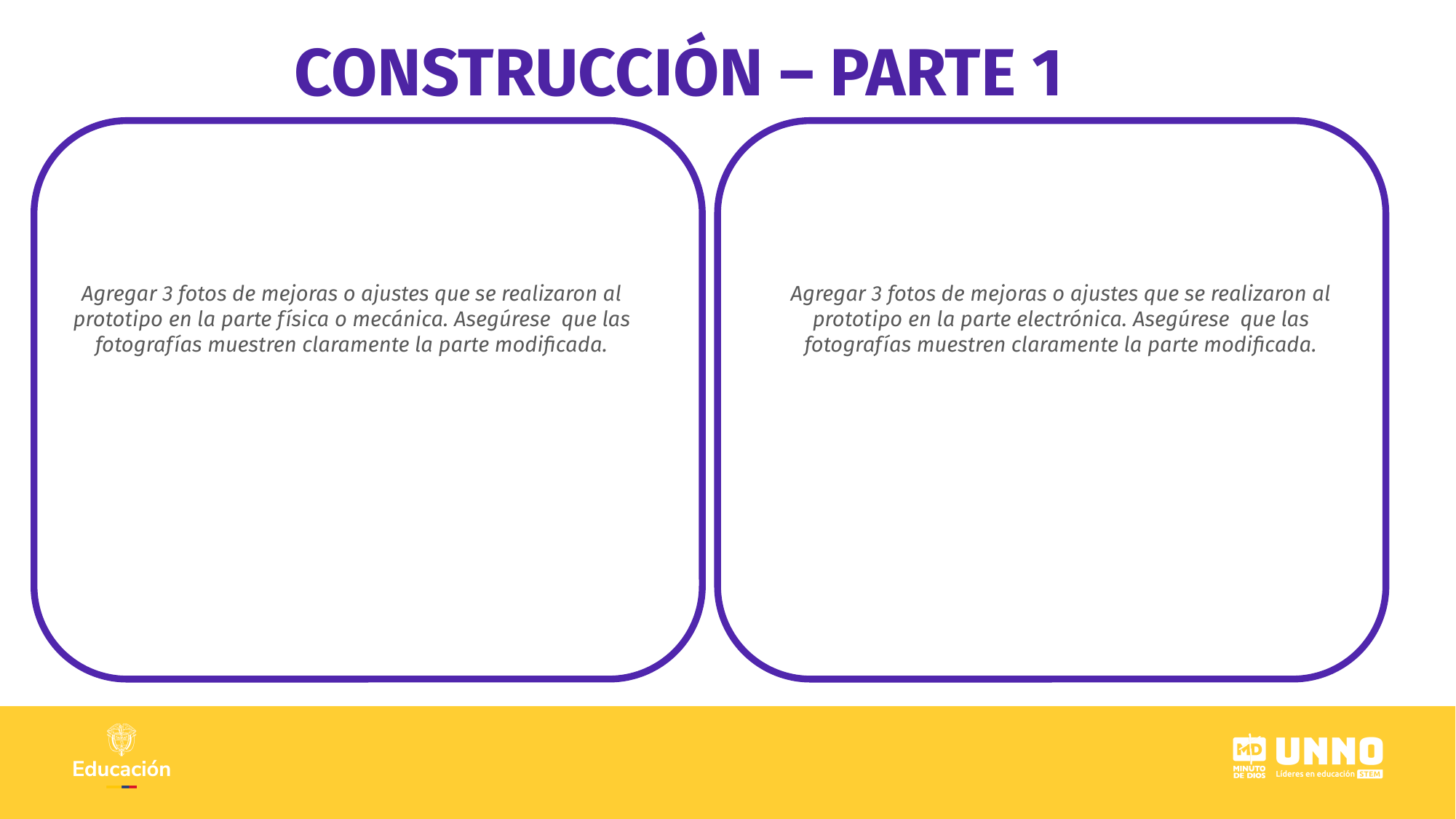

CONSTRUCCIÓN – PARTE 1

Agregar 3 fotos de mejoras o ajustes que se realizaron al prototipo en la parte física o mecánica. Asegúrese  que las fotografías muestren claramente la parte modificada.
Agregar 3 fotos de mejoras o ajustes que se realizaron al prototipo en la parte electrónica. Asegúrese  que las fotografías muestren claramente la parte modificada.